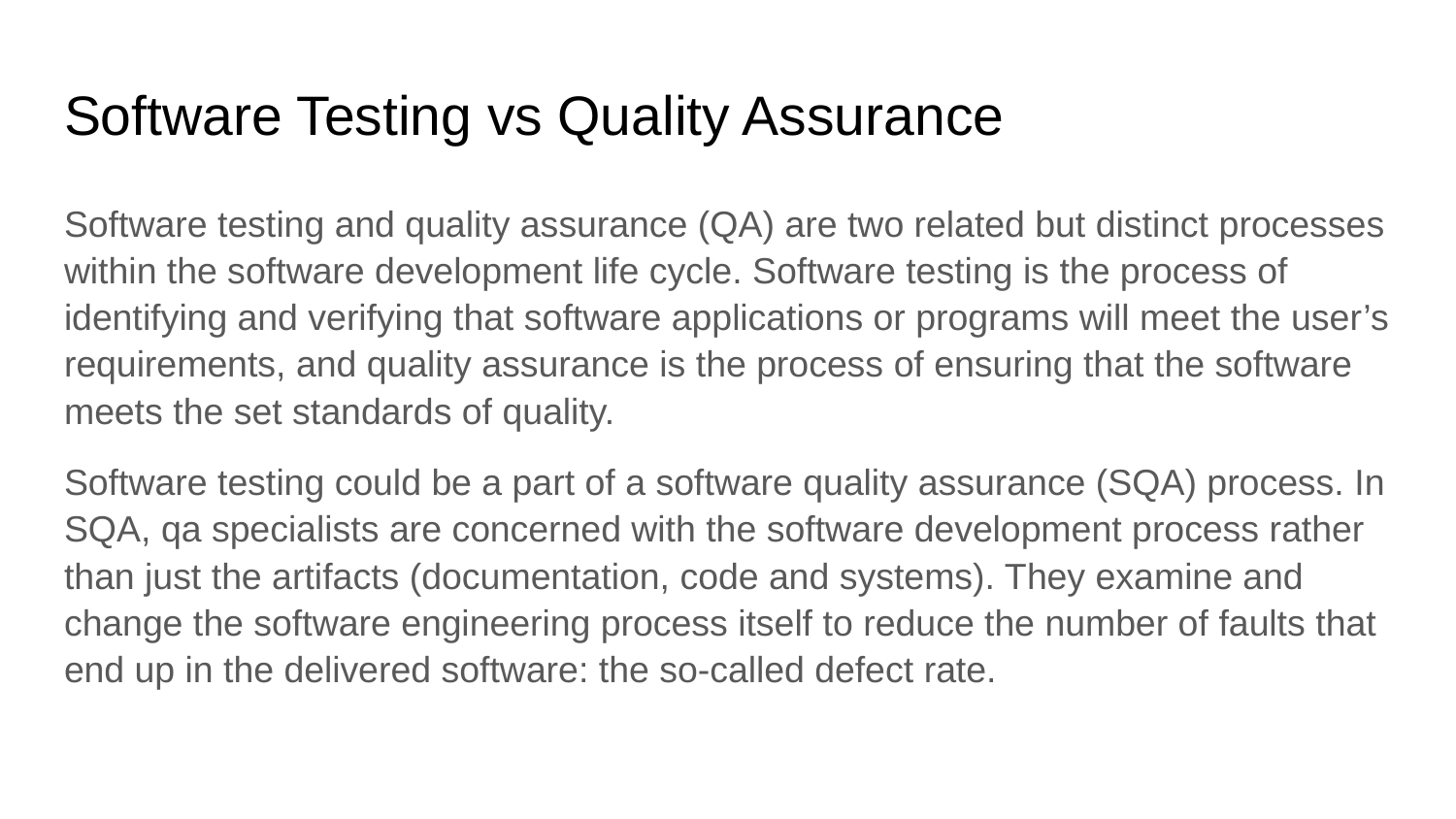

# Software Testing vs Quality Assurance
Software testing and quality assurance (QA) are two related but distinct processes within the software development life cycle. Software testing is the process of identifying and verifying that software applications or programs will meet the user’s requirements, and quality assurance is the process of ensuring that the software meets the set standards of quality.
Software testing could be a part of a software quality assurance (SQA) process. In SQA, qa specialists are concerned with the software development process rather than just the artifacts (documentation, code and systems). They examine and change the software engineering process itself to reduce the number of faults that end up in the delivered software: the so-called defect rate.